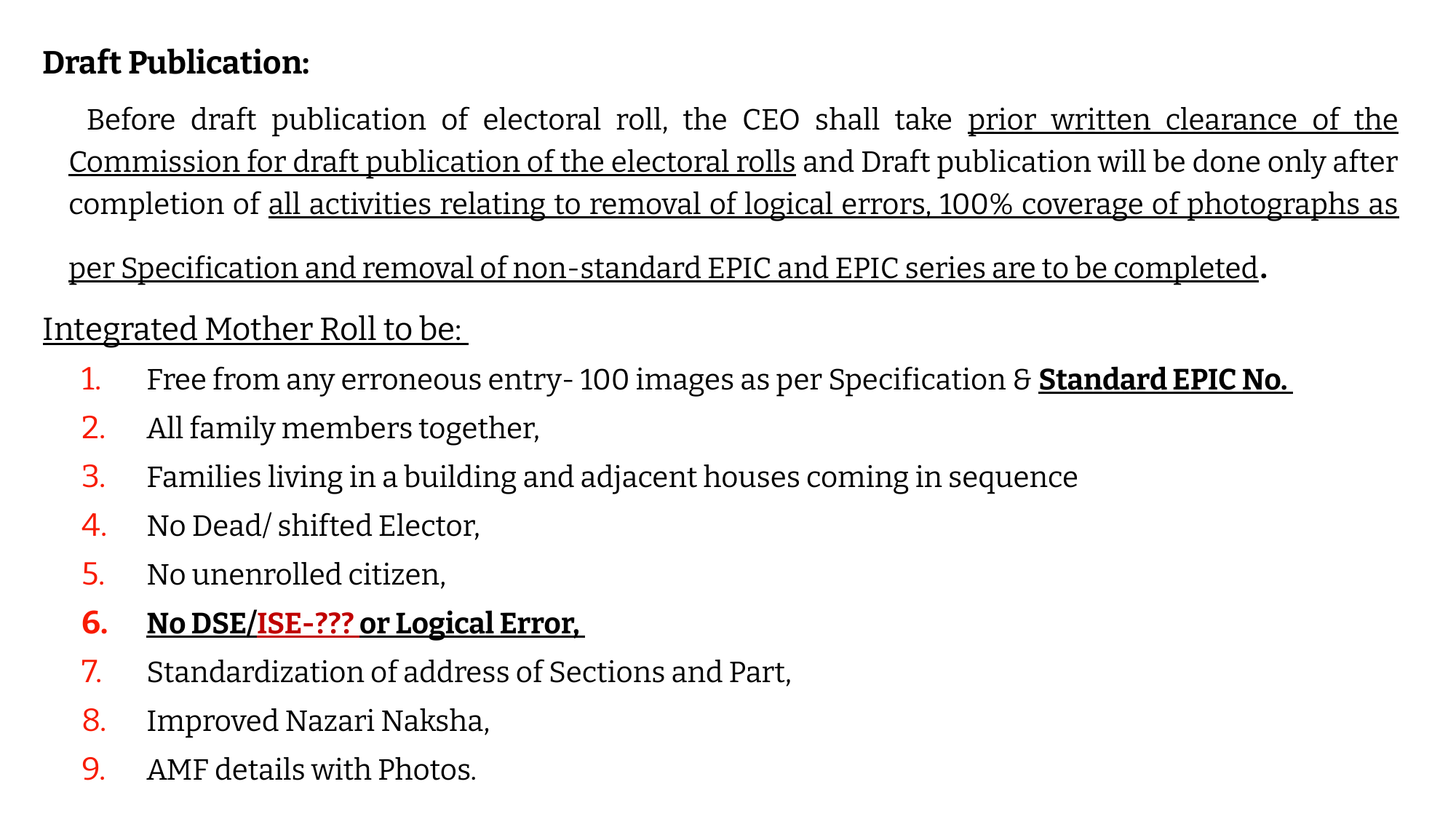

Draft Publication:
  	Before draft publication of electoral roll, the CEO shall take prior written clearance of the Commission for draft publication of the electoral rolls and Draft publication will be done only after completion of all activities relating to removal of logical errors, 100% coverage of photographs as per Specification and removal of non-standard EPIC and EPIC series are to be completed.
Integrated Mother Roll to be:
Free from any erroneous entry- 100 images as per Specification & Standard EPIC No.
All family members together,
Families living in a building and adjacent houses coming in sequence
No Dead/ shifted Elector,
No unenrolled citizen,
No DSE/ISE-??? or Logical Error,
Standardization of address of Sections and Part,
Improved Nazari Naksha,
AMF details with Photos.